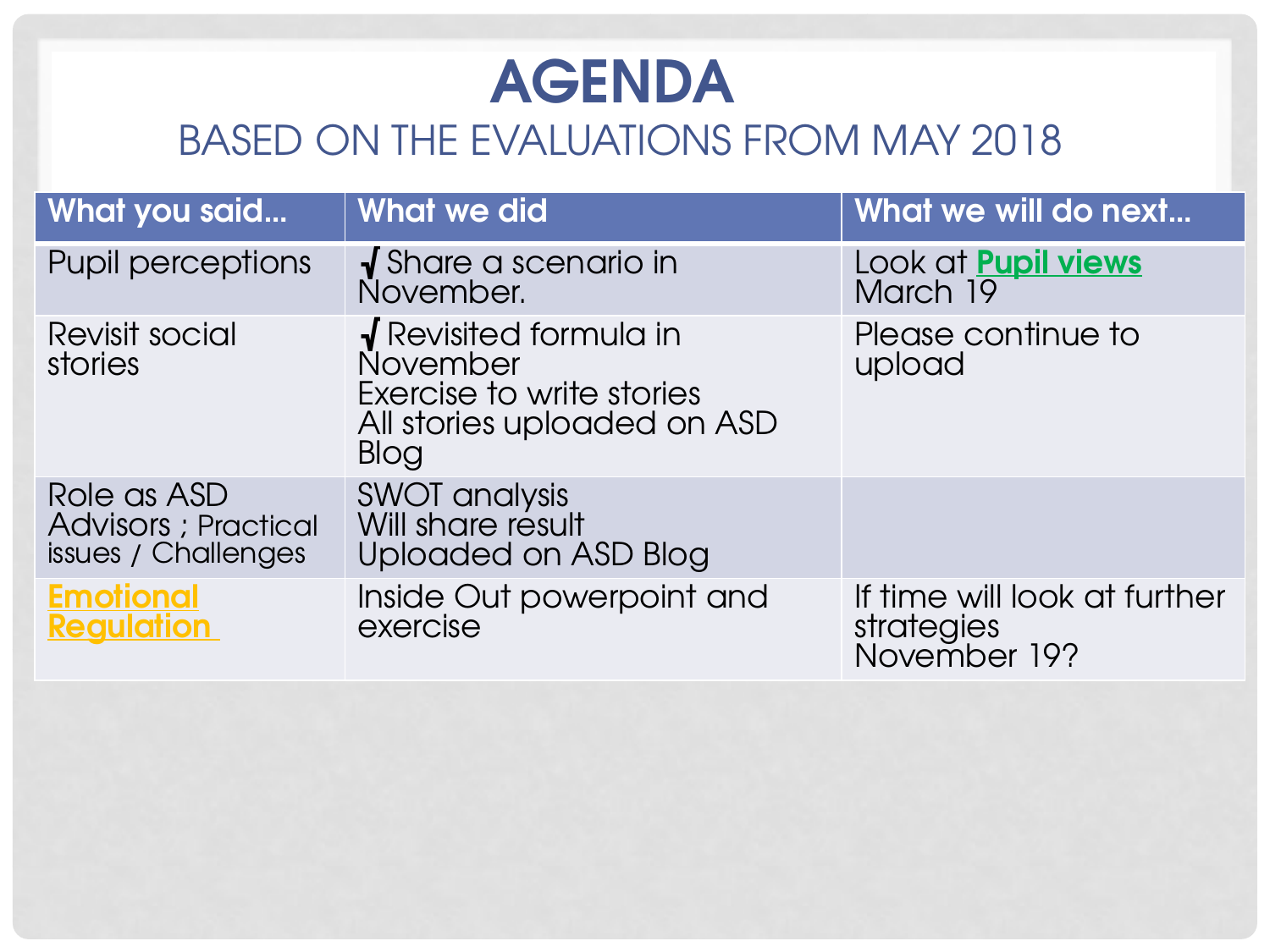

# Agenda Based on the evaluations from May 2018
| What you said… | What we did | What we will do next… |
| --- | --- | --- |
| Pupil perceptions | √ Share a scenario in November. | Look at Pupil views March 19 |
| Revisit social stories | √ Revisited formula in November Exercise to write stories All stories uploaded on ASD Blog | Please continue to upload |
| Role as ASD Advisors ; Practical issues / Challenges | SWOT analysis Will share result Uploaded on ASD Blog |  |
| Emotional Regulation | Inside Out powerpoint and exercise | If time will look at further strategies November 19? |